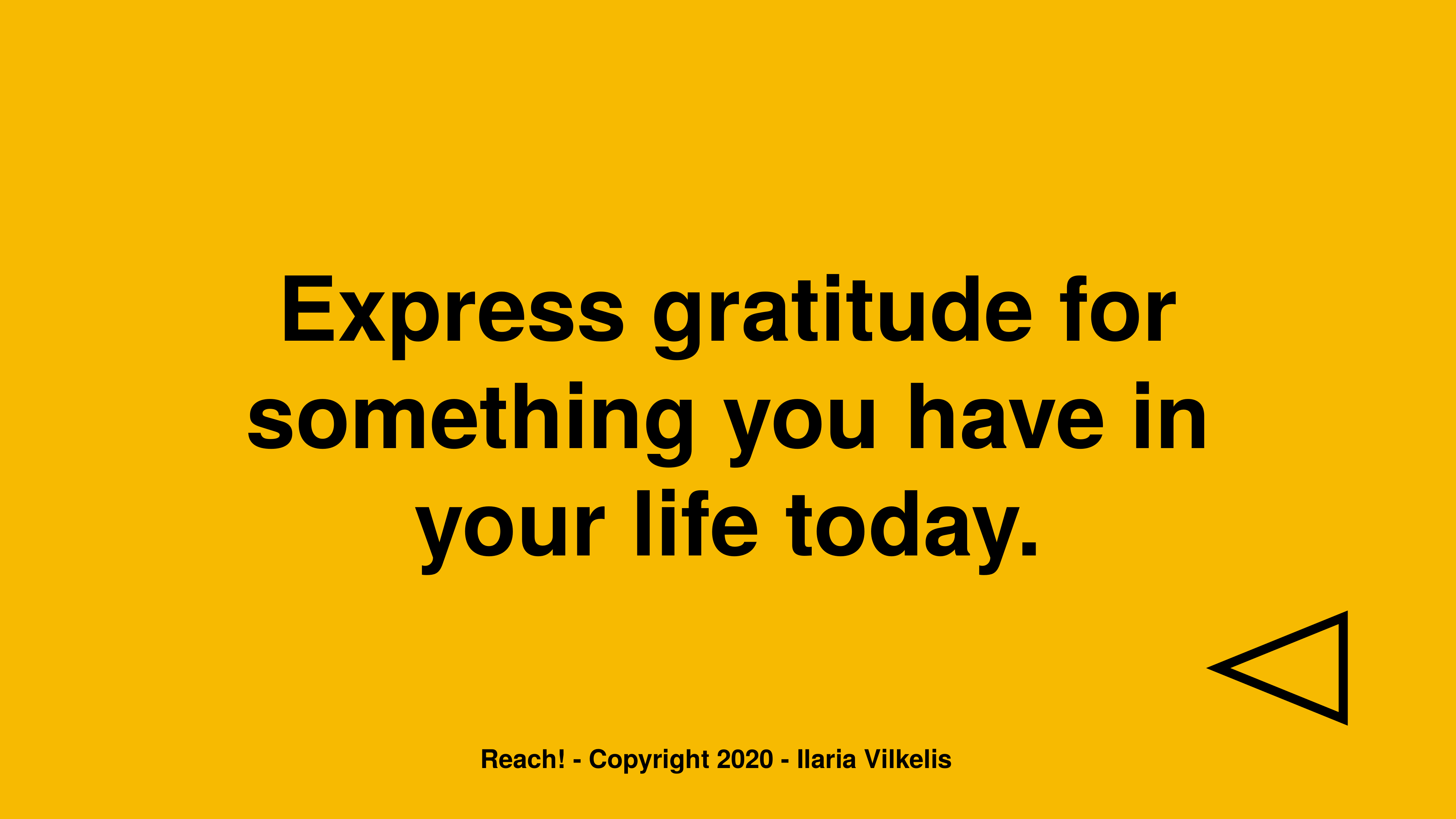

Express gratitude for something you have in your life today.